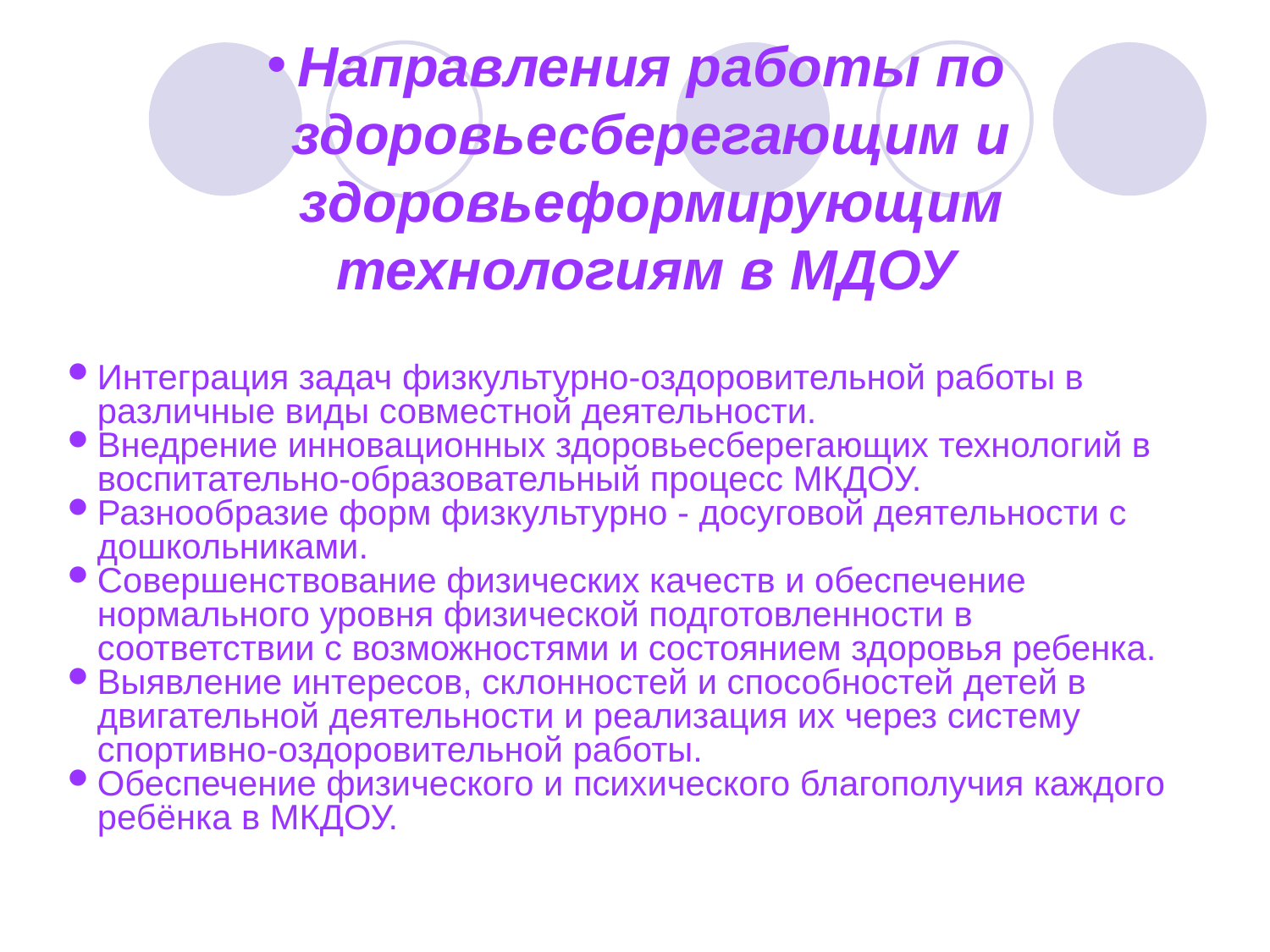

Направления работы по здоровьесберегающим и здоровьеформирующим технологиям в МДОУ
Интеграция задач физкультурно-оздоровительной работы в различные виды совместной деятельности.
Внедрение инновационных здоровьесберегающих технологий в воспитательно-образовательный процесс МКДОУ.
Разнообразие форм физкультурно - досуговой деятельности с дошкольниками.
Совершенствование физических качеств и обеспечение нормального уровня физической подготовленности в соответствии с возможностями и состоянием здоровья ребенка.
Выявление интересов, склонностей и способностей детей в двигательной деятельности и реализация их через систему спортивно-оздоровительной работы.
Обеспечение физического и психического благополучия каждого ребёнка в МКДОУ.